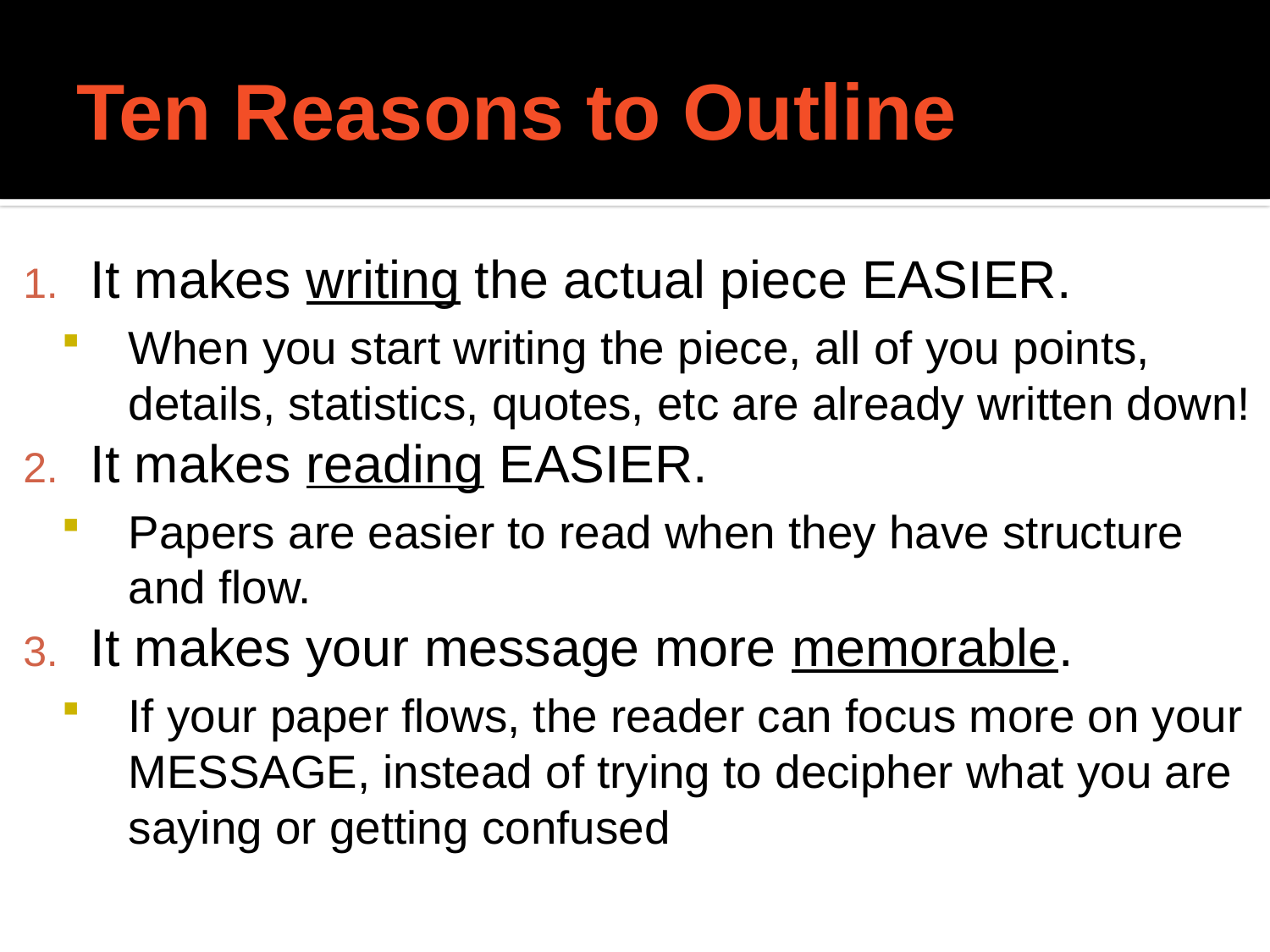

# Ten Reasons to Outline
It makes writing the actual piece EASIER.
When you start writing the piece, all of you points, details, statistics, quotes, etc are already written down!
It makes reading EASIER.
Papers are easier to read when they have structure and flow.
It makes your message more memorable.
If your paper flows, the reader can focus more on your MESSAGE, instead of trying to decipher what you are saying or getting confused